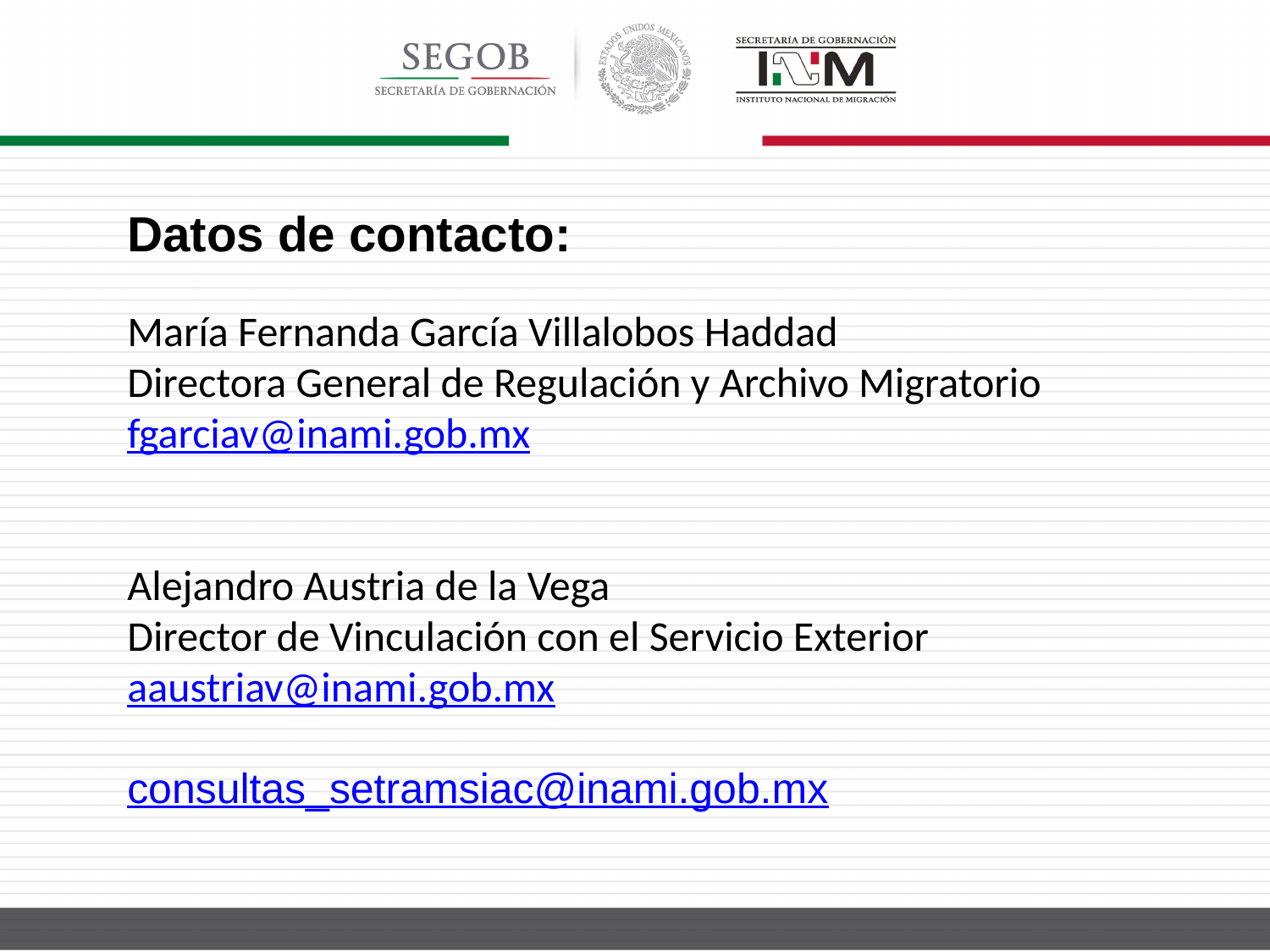

Datos de contacto:

María Fernanda García Villalobos Haddad
Directora General de Regulación y Archivo Migratorio
fgarciav@inami.gob.mx

Alejandro Austria de la Vega
Director de Vinculación con el Servicio Exterior
aaustriav@inami.gob.mx

consultas_setramsiac@inami.gob.mx